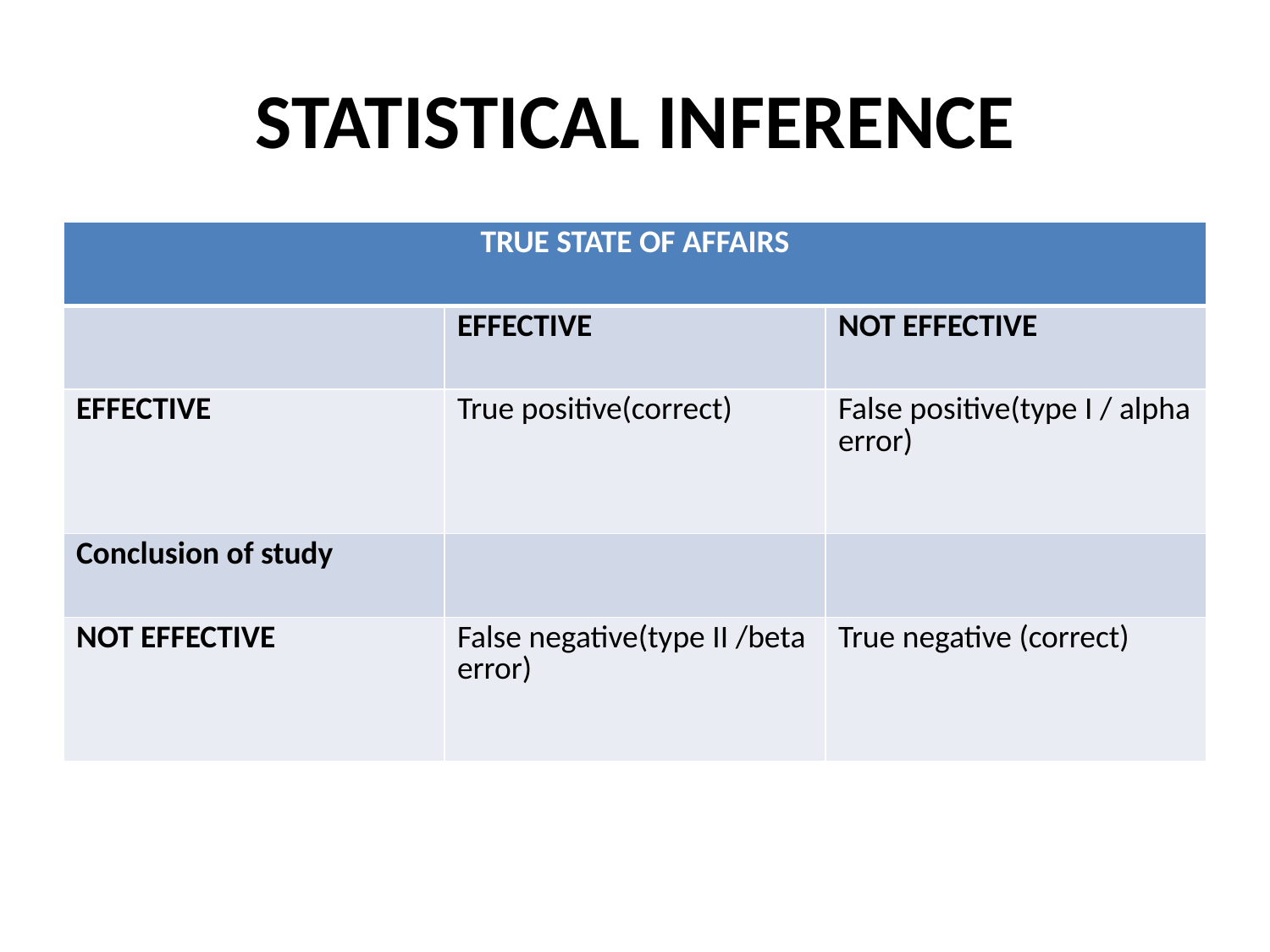

# STATISTICAL INFERENCE
| TRUE STATE OF AFFAIRS |  |  |
| --- | --- | --- |
|  | EFFECTIVE | NOT EFFECTIVE |
| EFFECTIVE | True positive(correct) | False positive(type I / alpha error) |
| Conclusion of study |  |  |
| NOT EFFECTIVE | False negative(type II /beta error) | True negative (correct) |